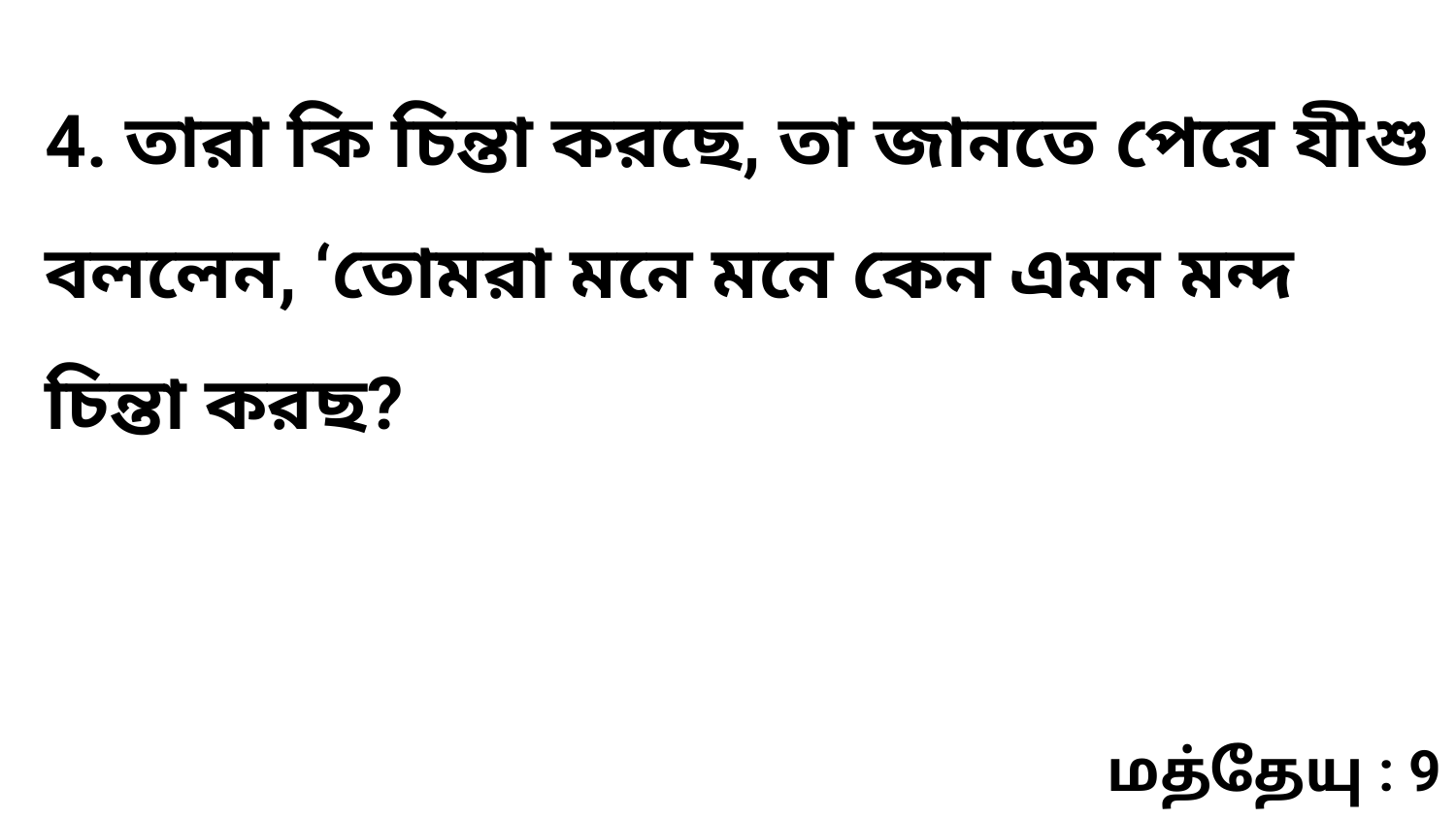

4. তারা কি চিন্তা করছে, তা জানতে পেরে যীশু বললেন, ‘তোমরা মনে মনে কেন এমন মন্দ চিন্তা করছ?
மத்தேயு : 9